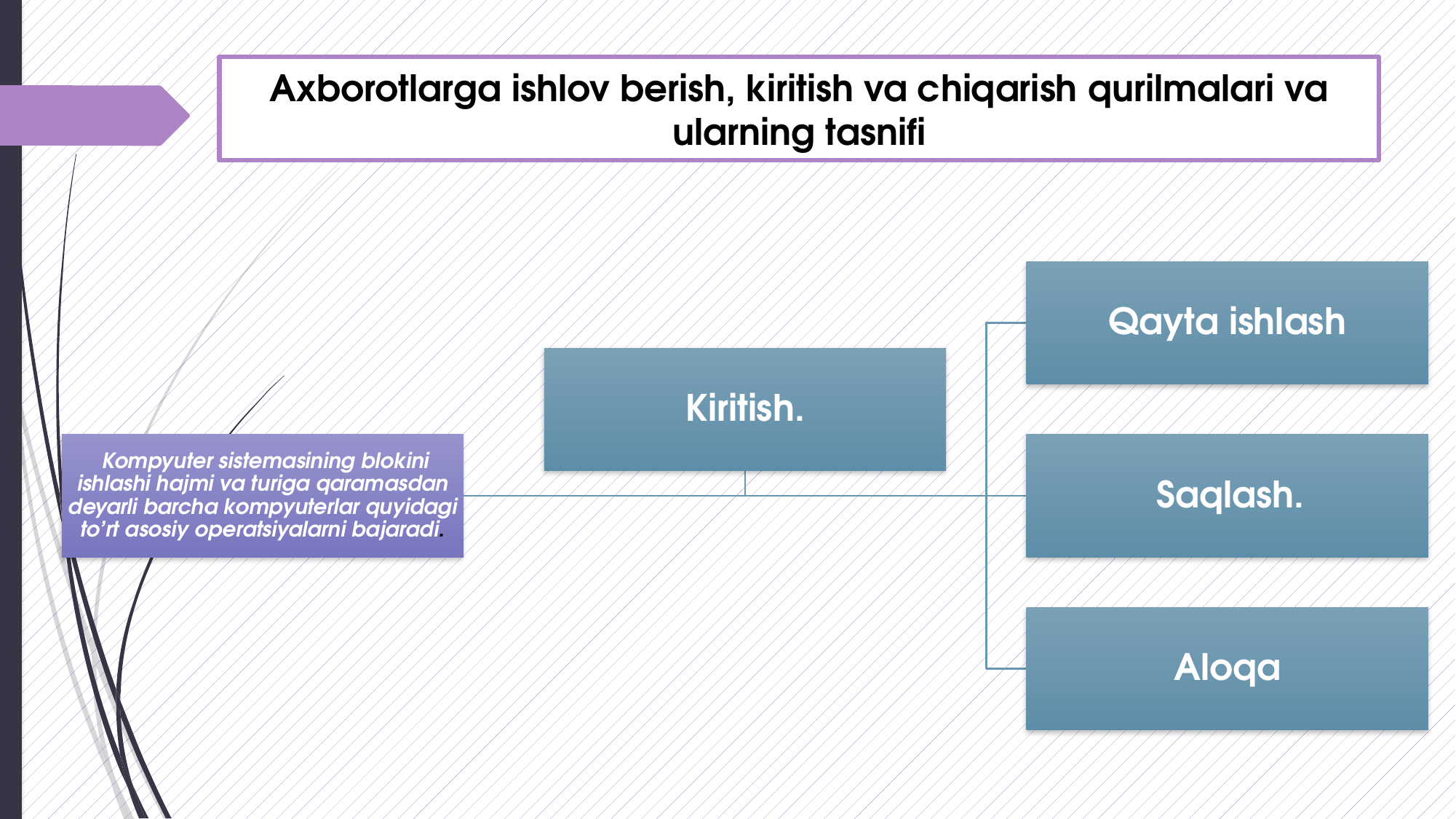

Axborotlarga ishlov berish, kiritish va chiqarish qurilmalari va ularning tasnifi
 Kompyuter sistemasining blokini ishlashi hajmi va turiga qaramasdan deyarli barcha kompyuterlar quyidagi to’rt asosiy operatsiyalarni bajaradi.
Qayta ishlash
 Saqlash.
Aloqa
Kiritish.